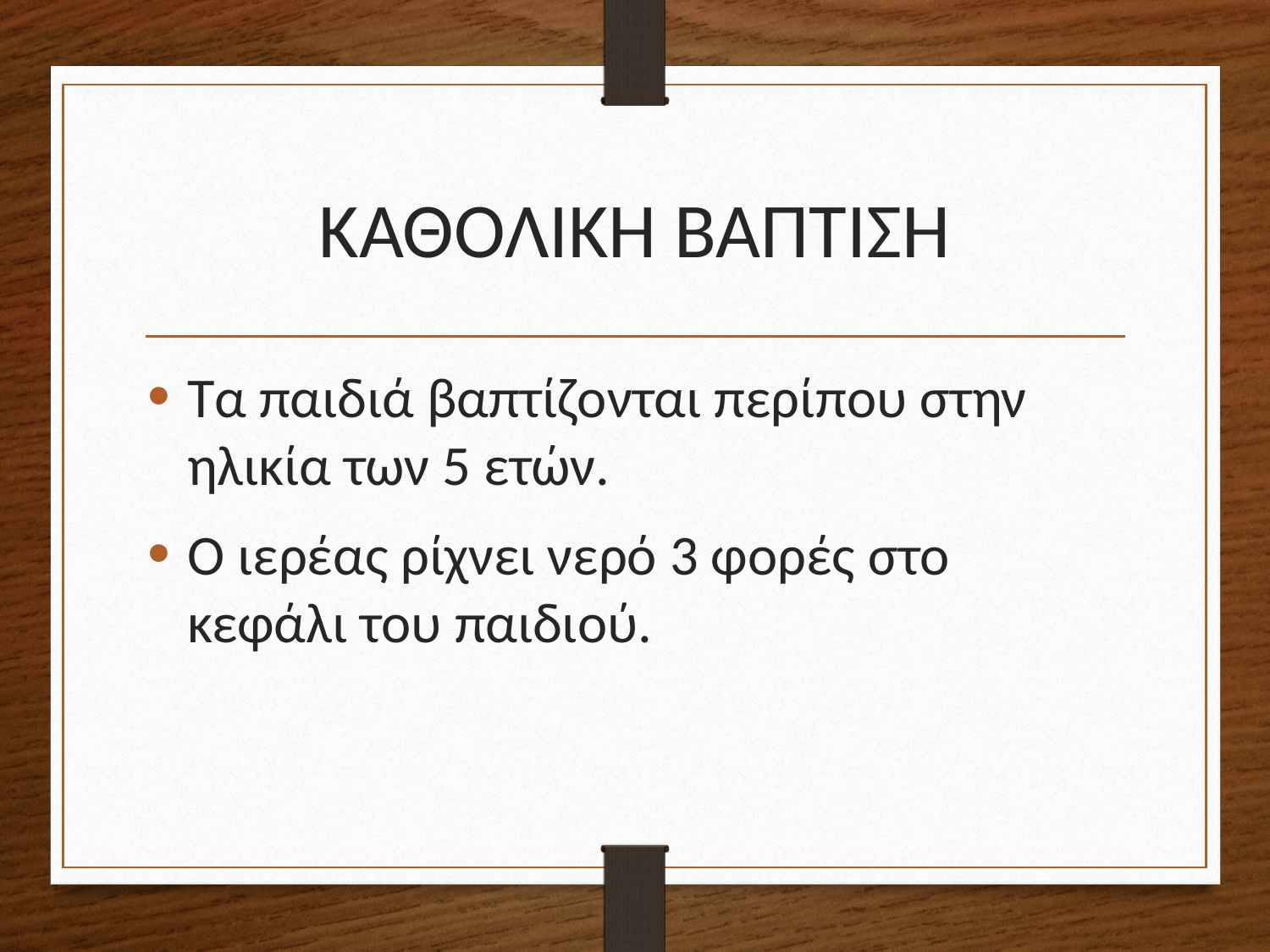

# ΚΑΘΟΛΙΚΗ ΒΑΠΤΙΣΗ
Τα παιδιά βαπτίζονται περίπου στην ηλικία των 5 ετών.
Ο ιερέας ρίχνει νερό 3 φορές στο κεφάλι του παιδιού.